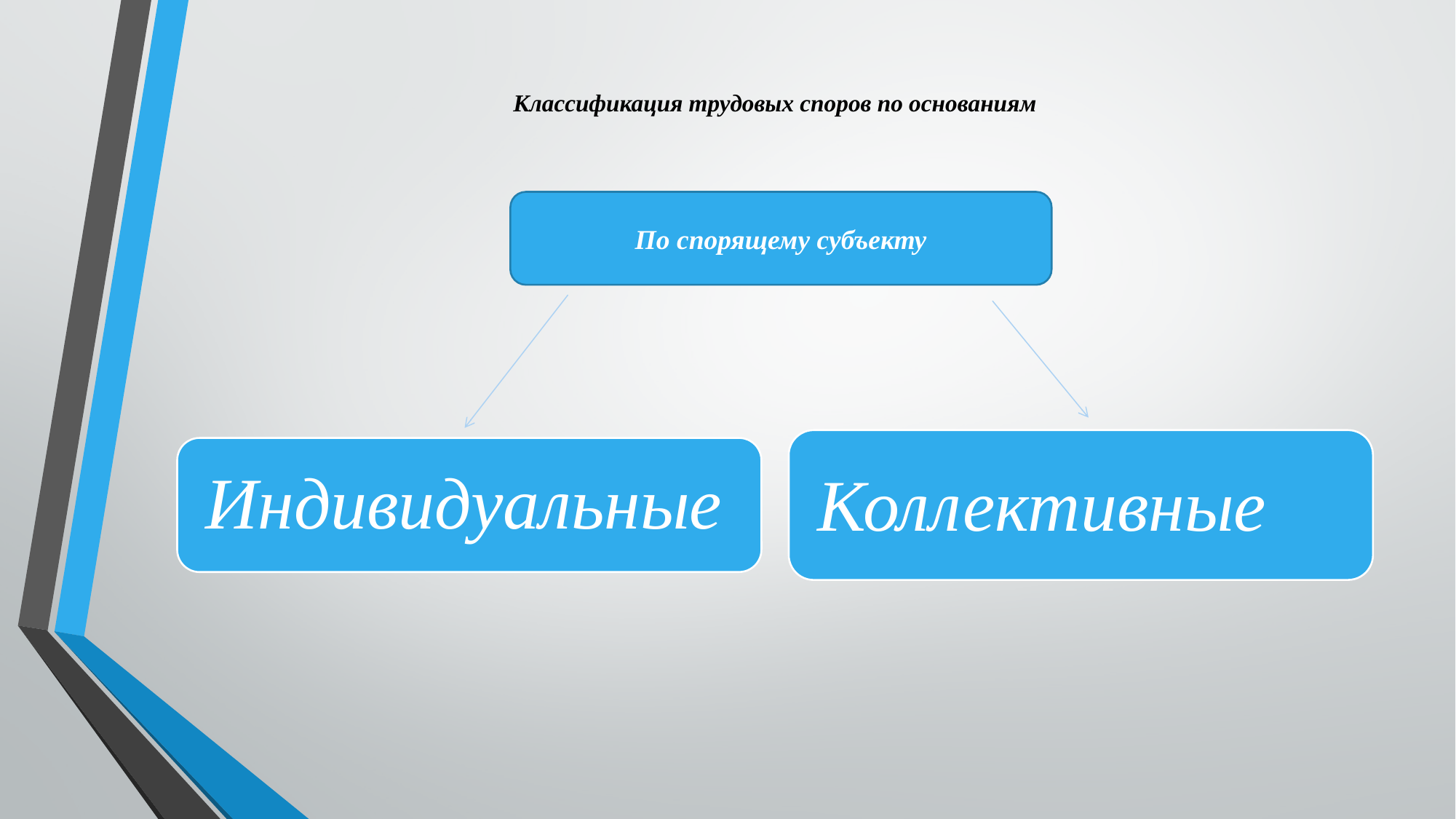

# Классификация трудовых споров по основаниям
По спорящему субъекту
Индивидуальные
Коллективные